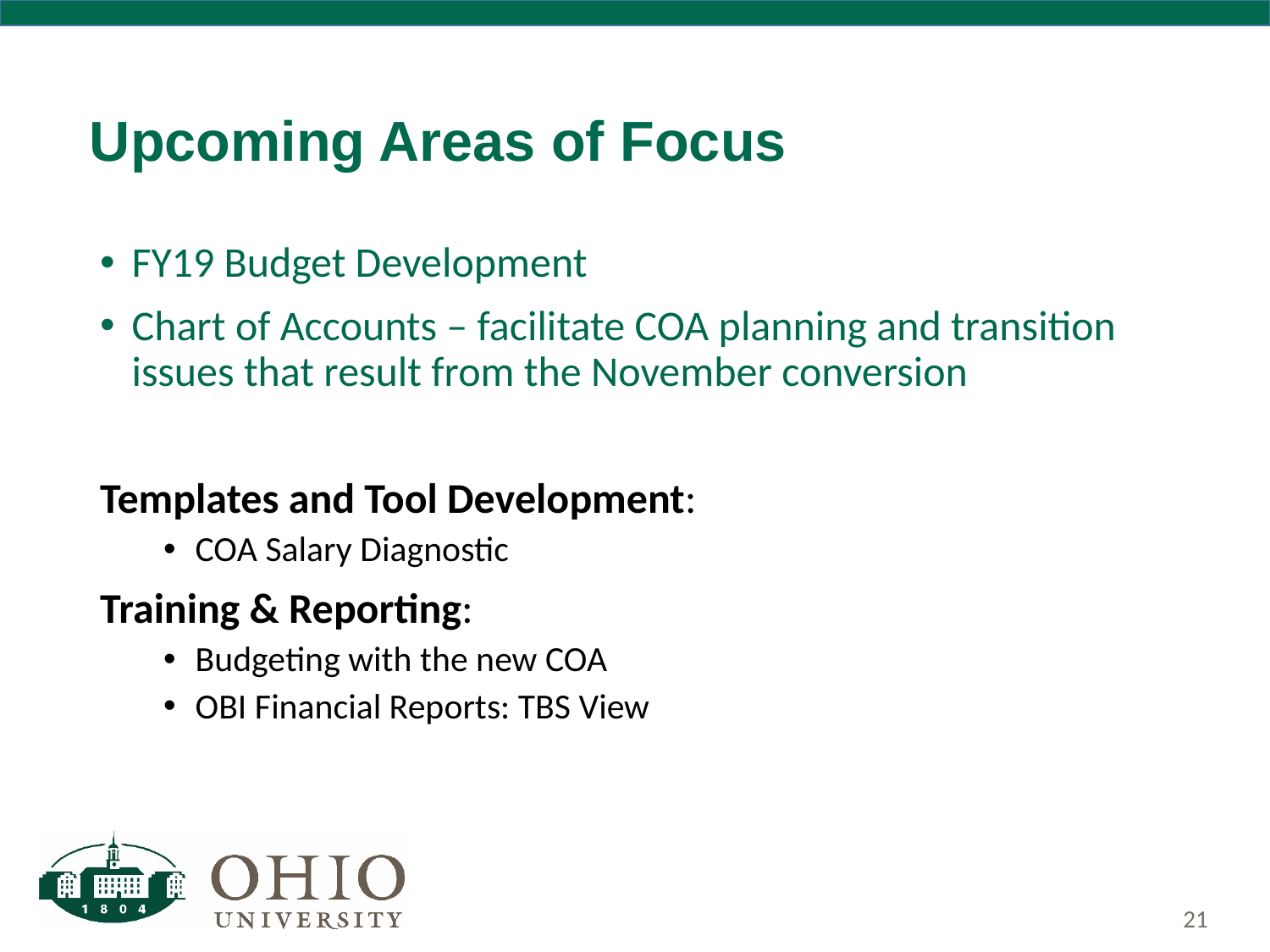

# Upcoming Areas of Focus
FY19 Budget Development
Chart of Accounts – facilitate COA planning and transition issues that result from the November conversion

Templates and Tool Development:
COA Salary Diagnostic
Training & Reporting:
Budgeting with the new COA
OBI Financial Reports: TBS View